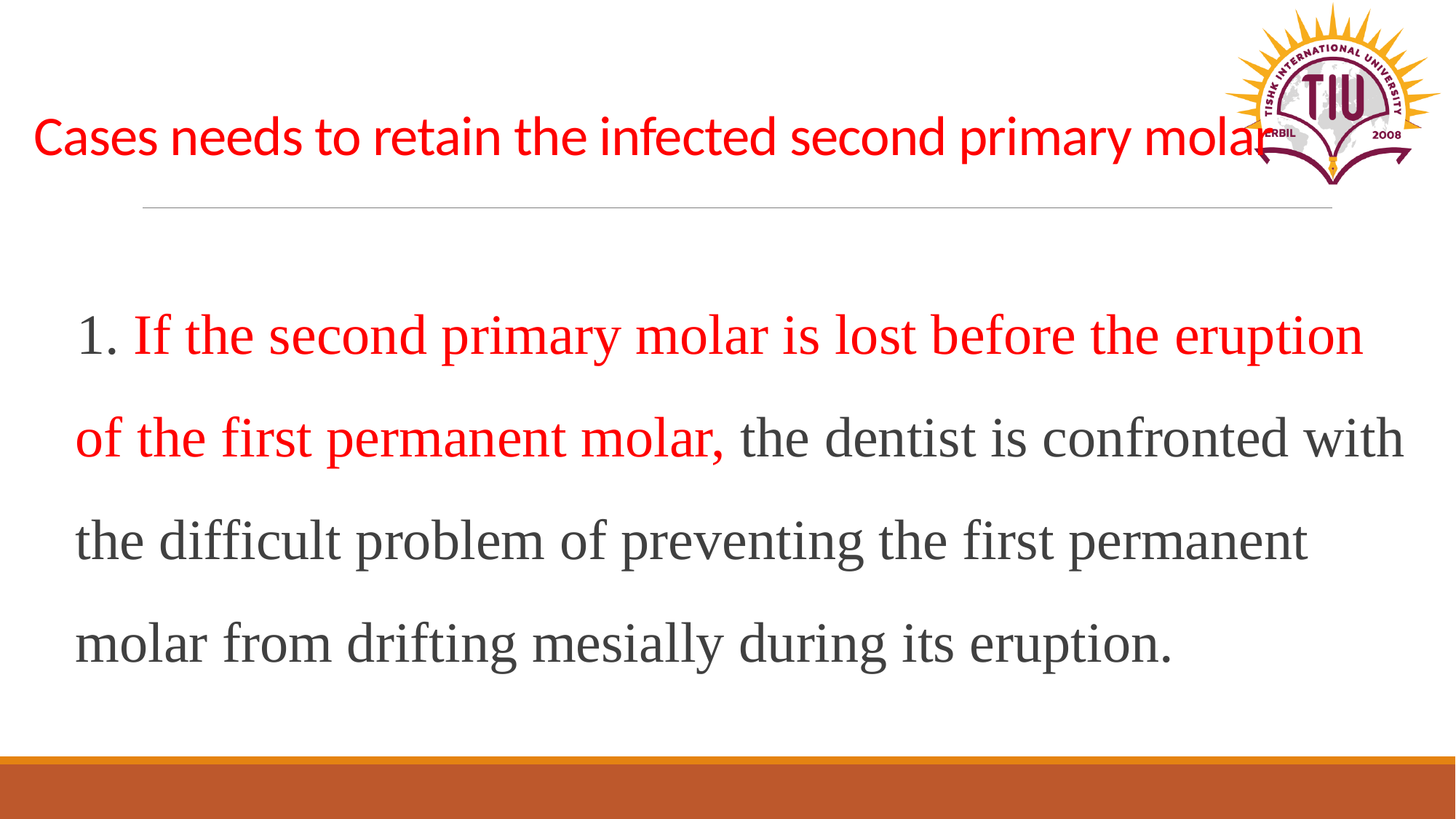

# Cases needs to retain the infected second primary molar

1. If the second primary molar is lost before the eruption of the first permanent molar, the dentist is confronted with the difficult problem of preventing the first permanent molar from drifting mesially during its eruption.